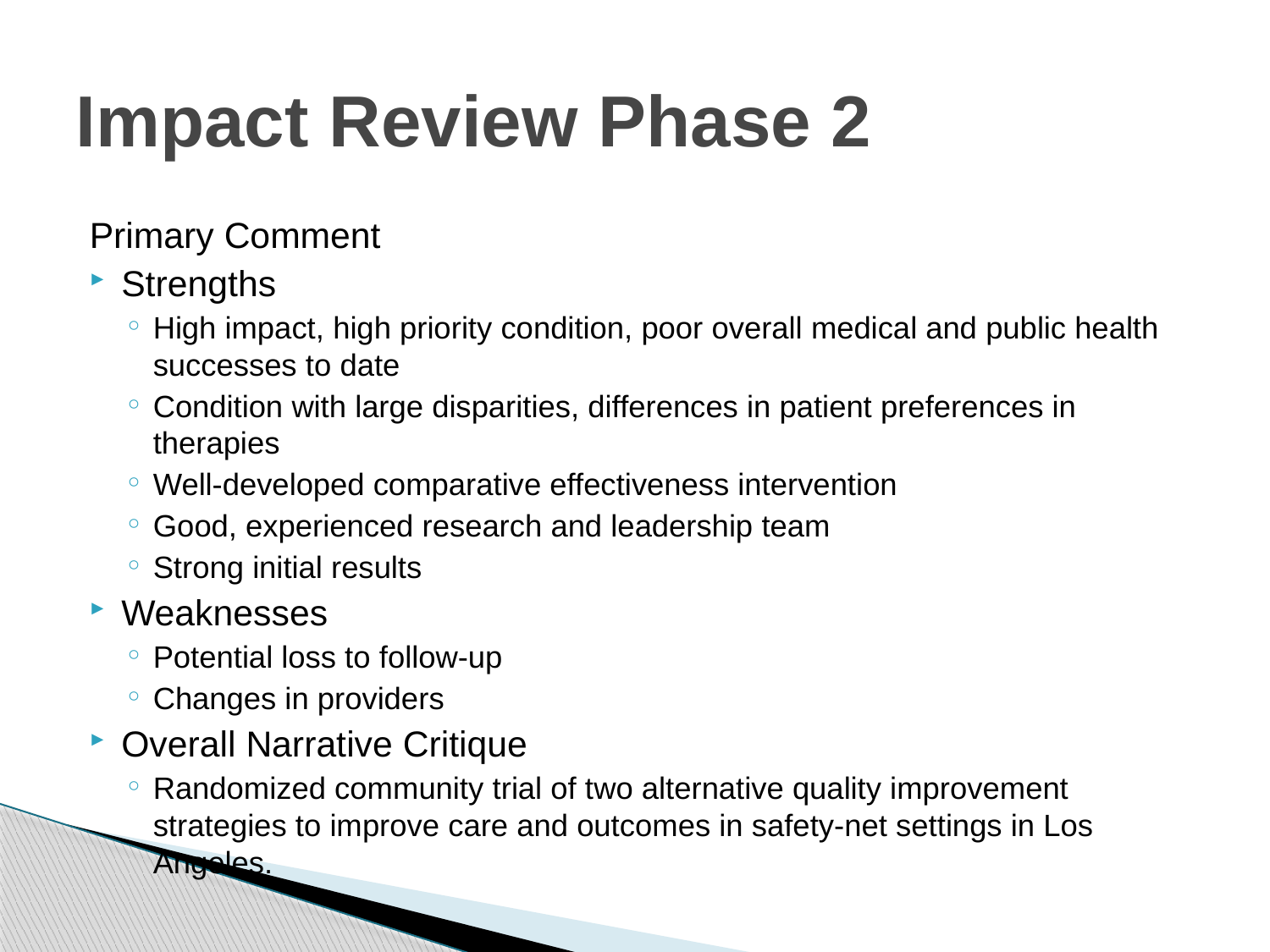

# Impact Review Phase 2
Primary Comment
Strengths
High impact, high priority condition, poor overall medical and public health successes to date
Condition with large disparities, differences in patient preferences in therapies
Well-developed comparative effectiveness intervention
Good, experienced research and leadership team
Strong initial results
Weaknesses
Potential loss to follow-up
Changes in providers
Overall Narrative Critique
Randomized community trial of two alternative quality improvement strategies to improve care and outcomes in safety-net settings in Los Angeles.